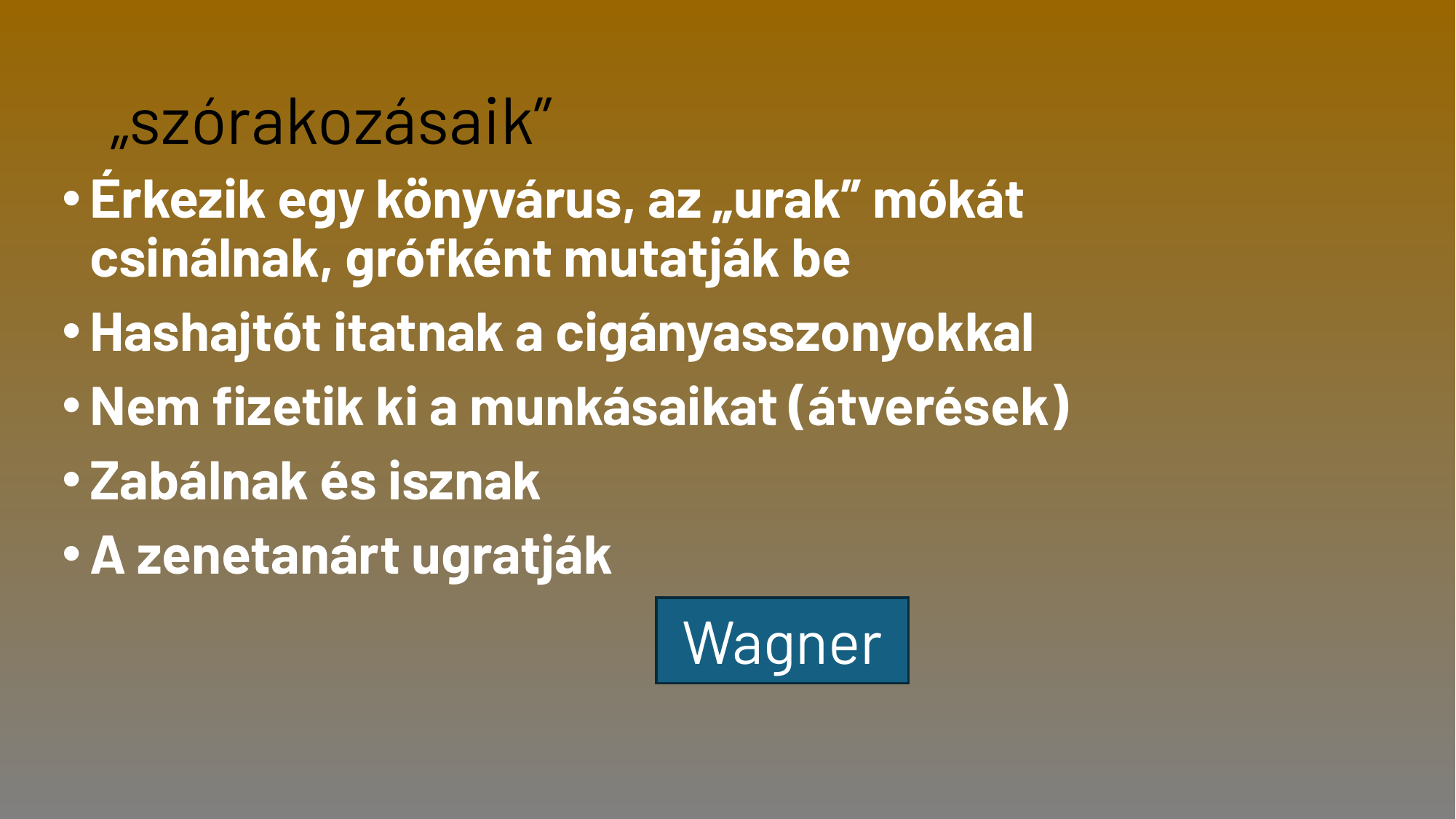

# „szórakozásaik”
Érkezik egy könyvárus, az „urak” mókát csinálnak, grófként mutatják be
Hashajtót itatnak a cigányasszonyokkal
Nem fizetik ki a munkásaikat (átverések)
Zabálnak és isznak
A zenetanárt ugratják

Wagner